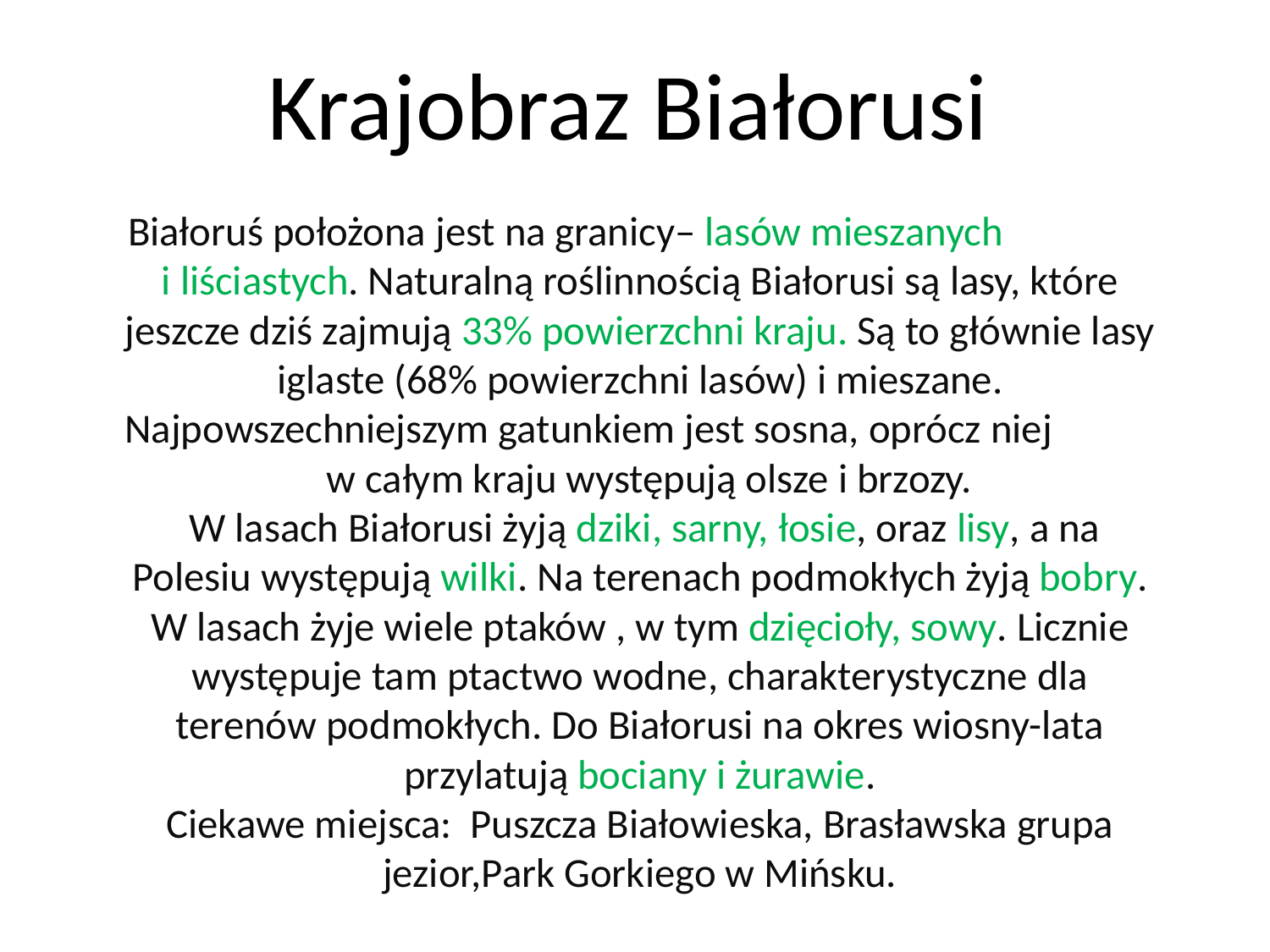

# Krajobraz Białorusi
Białoruś położona jest na granicy– lasów mieszanych                 i liściastych. Naturalną roślinnością Białorusi są lasy, które jeszcze dziś zajmują 33% powierzchni kraju. Są to głównie lasy iglaste (68% powierzchni lasów) i mieszane. Najpowszechniejszym gatunkiem jest sosna, oprócz niej               w całym kraju występują olsze i brzozy. 
 W lasach Białorusi żyją dziki, sarny, łosie, oraz lisy, a na Polesiu występują wilki. Na terenach podmokłych żyją bobry. W lasach żyje wiele ptaków , w tym dzięcioły, sowy. Licznie występuje tam ptactwo wodne, charakterystyczne dla terenów podmokłych. Do Białorusi na okres wiosny-lata przylatują bociany i żurawie.
Ciekawe miejsca:  Puszcza Białowieska, Brasławska grupa jezior,Park Gorkiego w Mińsku.